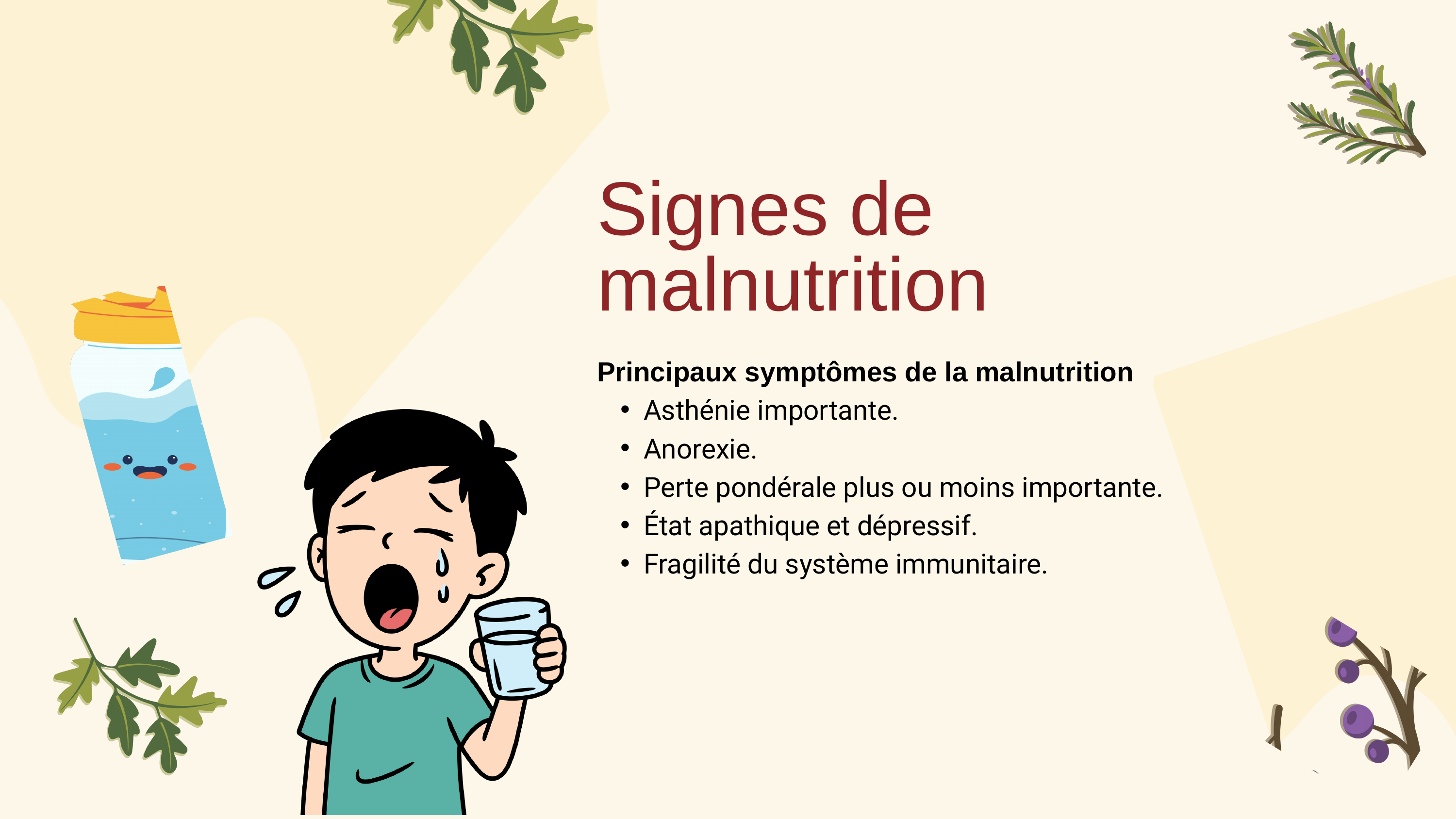

Signes de malnutrition

Principaux symptômes de la malnutrition
Asthénie importante.
Anorexie.
Perte pondérale plus ou moins importante.
État apathique et dépressif.
Fragilité du système immunitaire.